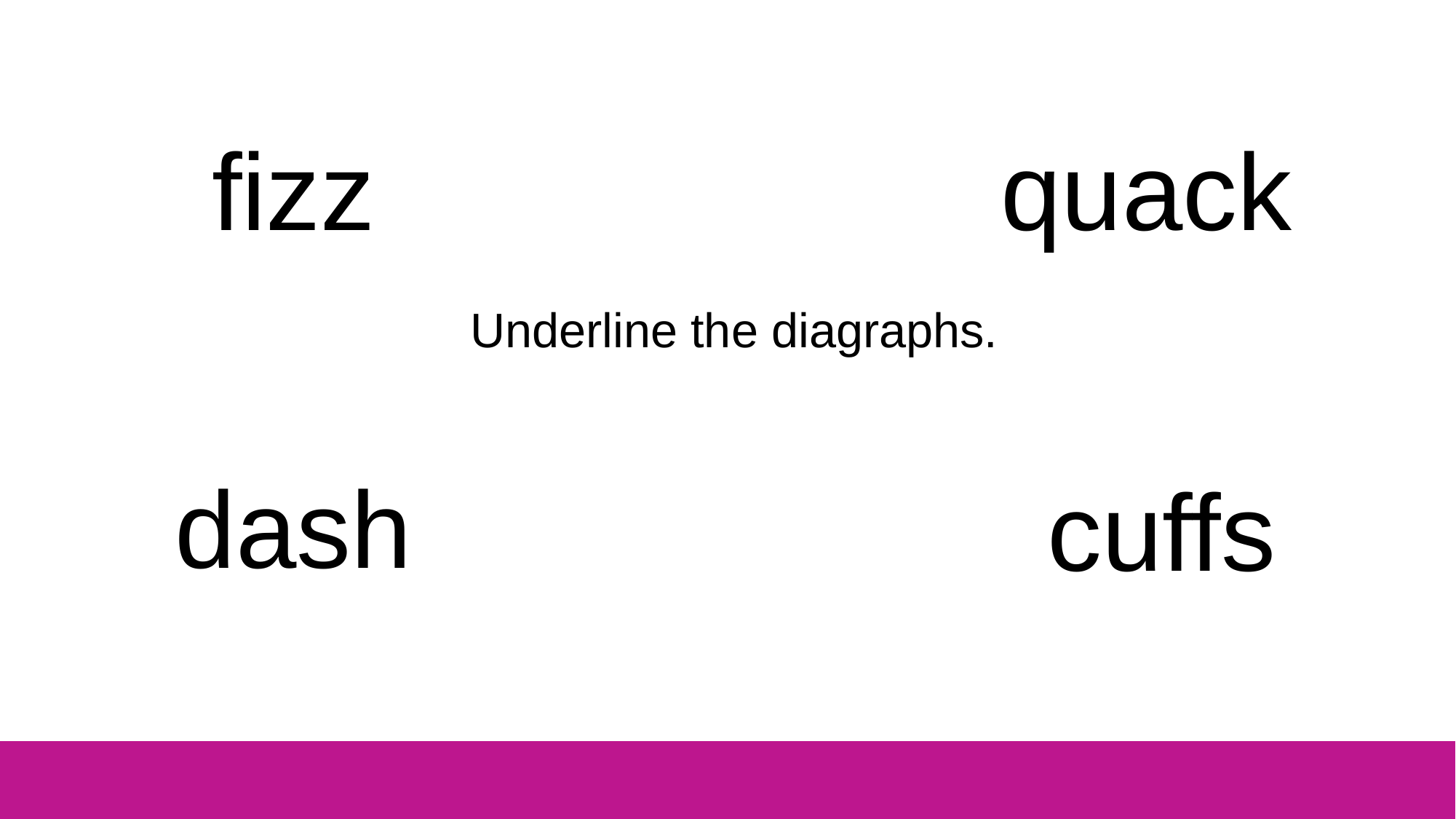

fizz

quack

Underline the diagraphs.

dash

cuffs